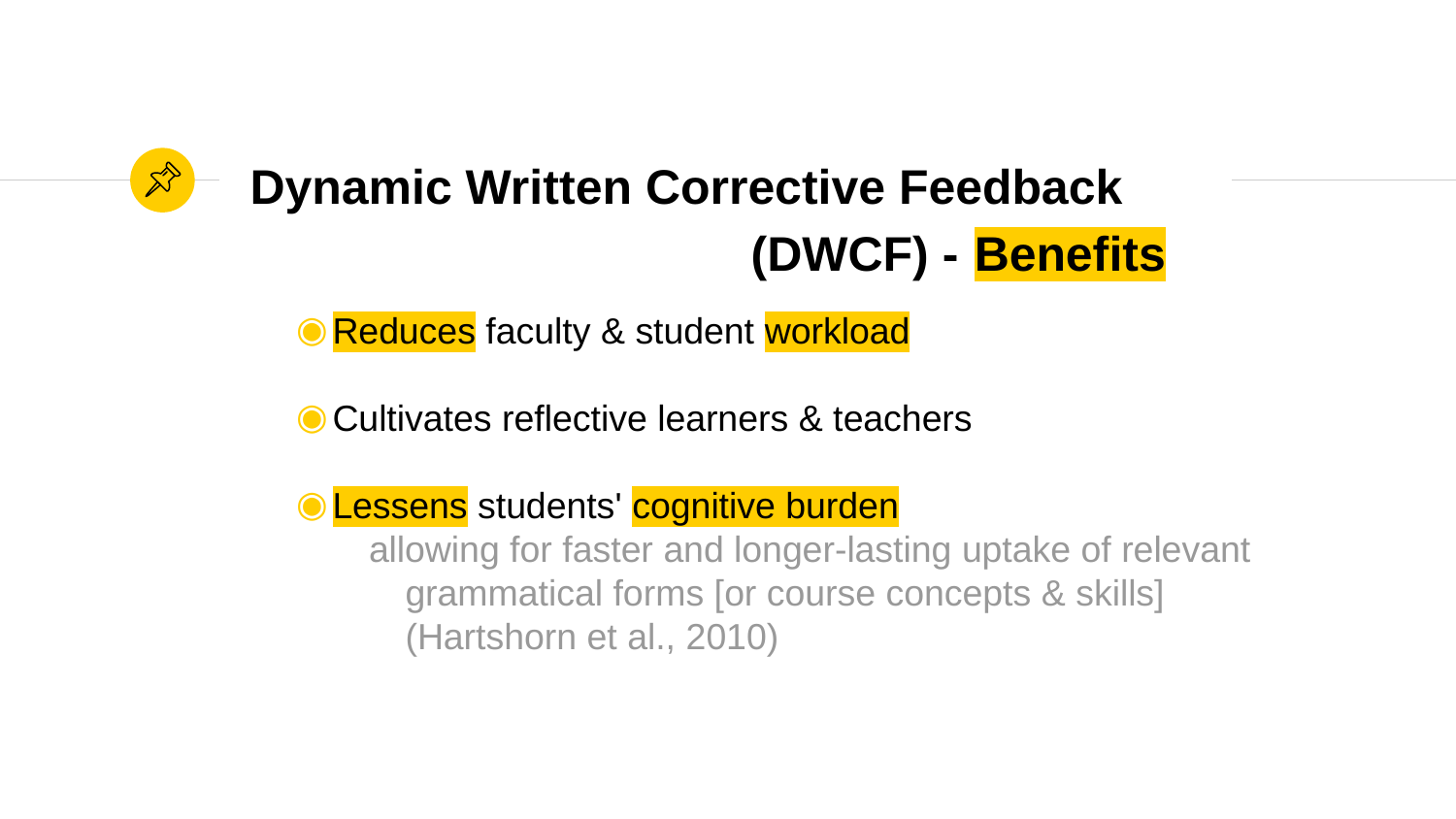

# Dynamic Written Corrective Feedbacklll (DWCF) - Benefits

Reduces faculty & student workload
Cultivates reflective learners & teachers
Lessens students' cognitive burden
allowing for faster and longer-lasting uptake of relevant grammatical forms [or course concepts & skills] (Hartshorn et al., 2010)